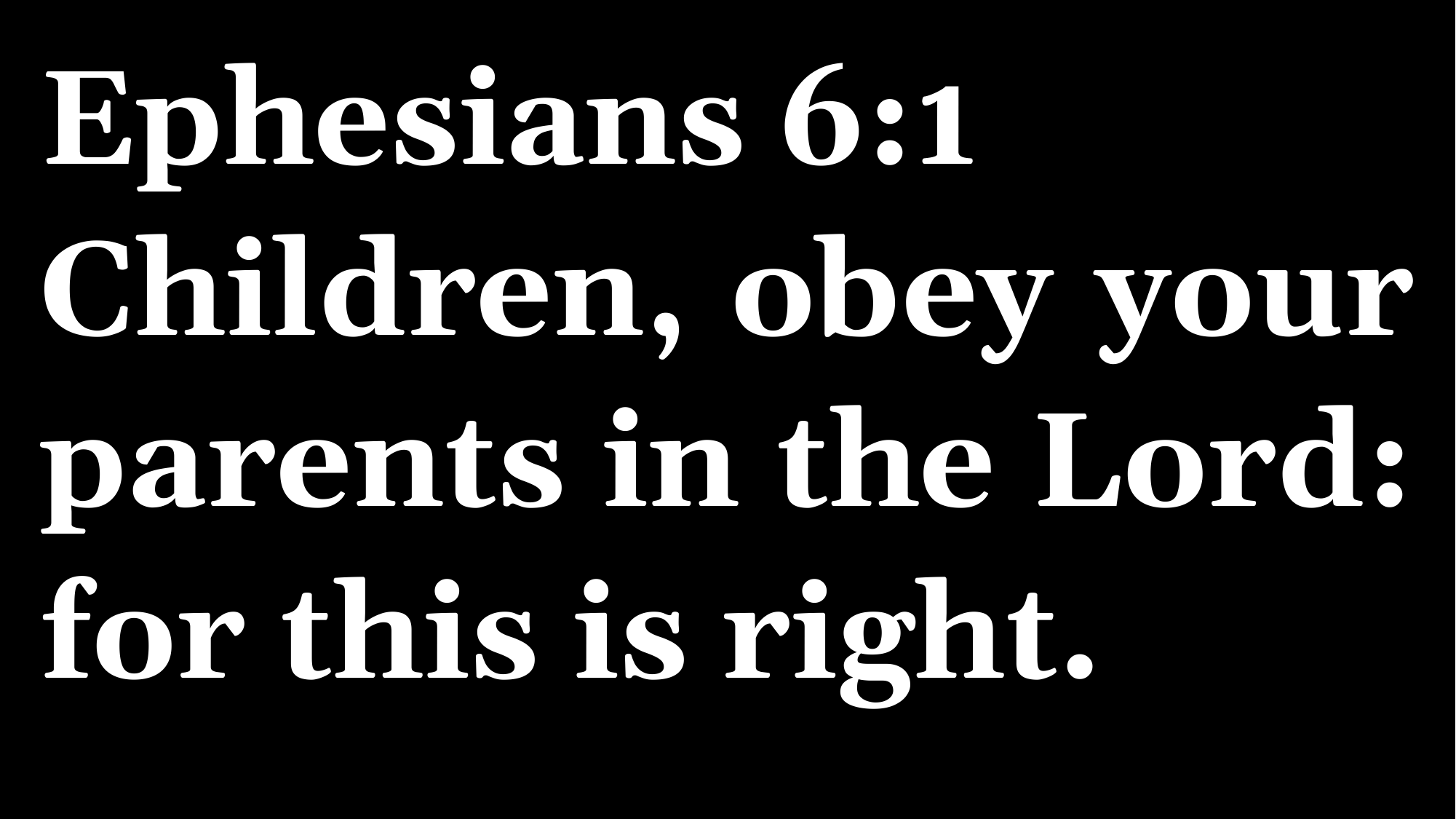

Ephesians 6:1
Children, obey your parents in the Lord: for this is right.